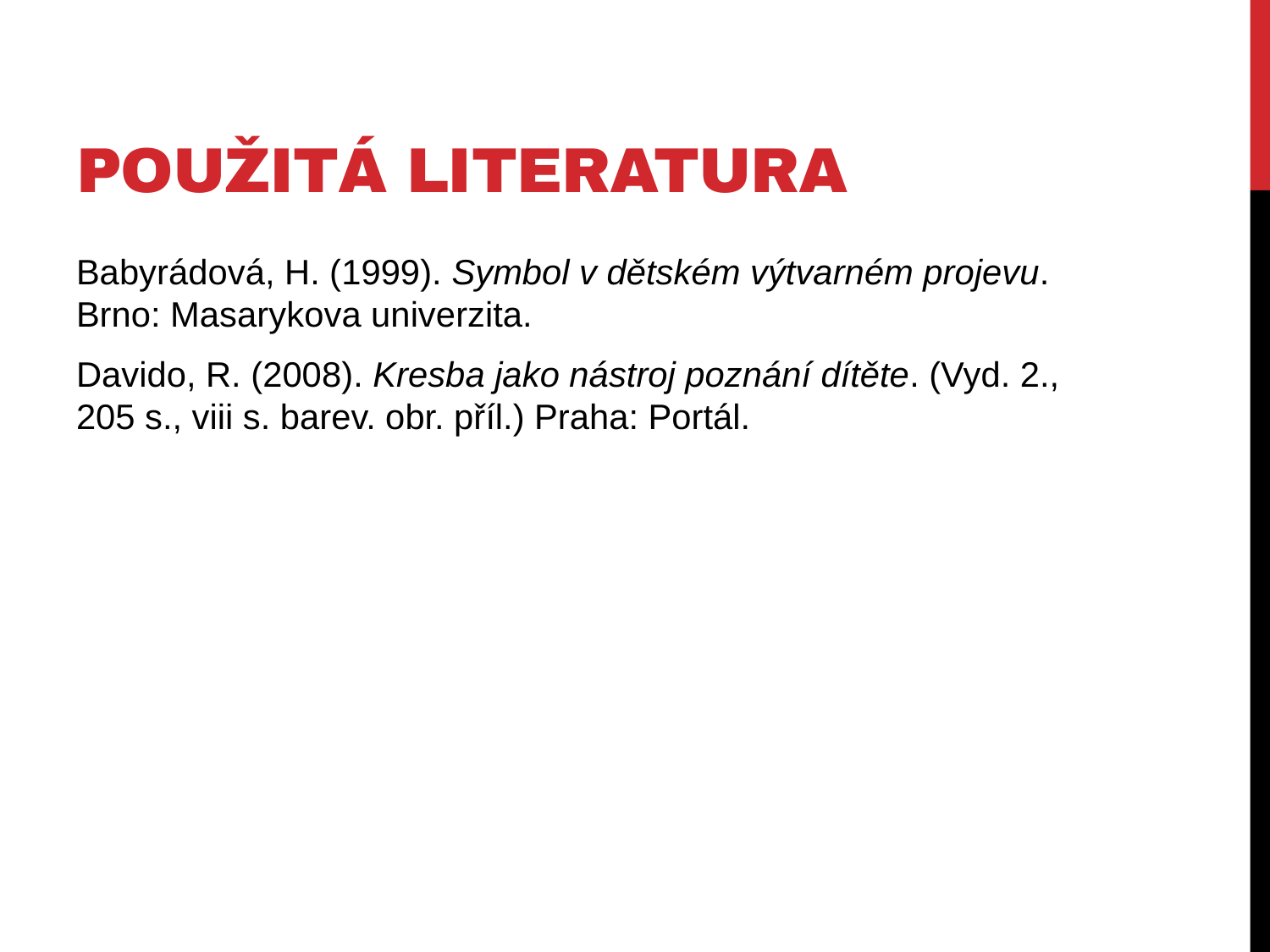

# Použitá literatura
Babyrádová, H. (1999). Symbol v dětském výtvarném projevu. Brno: Masarykova univerzita.
Davido, R. (2008). Kresba jako nástroj poznání dítěte. (Vyd. 2., 205 s., viii s. barev. obr. příl.) Praha: Portál.